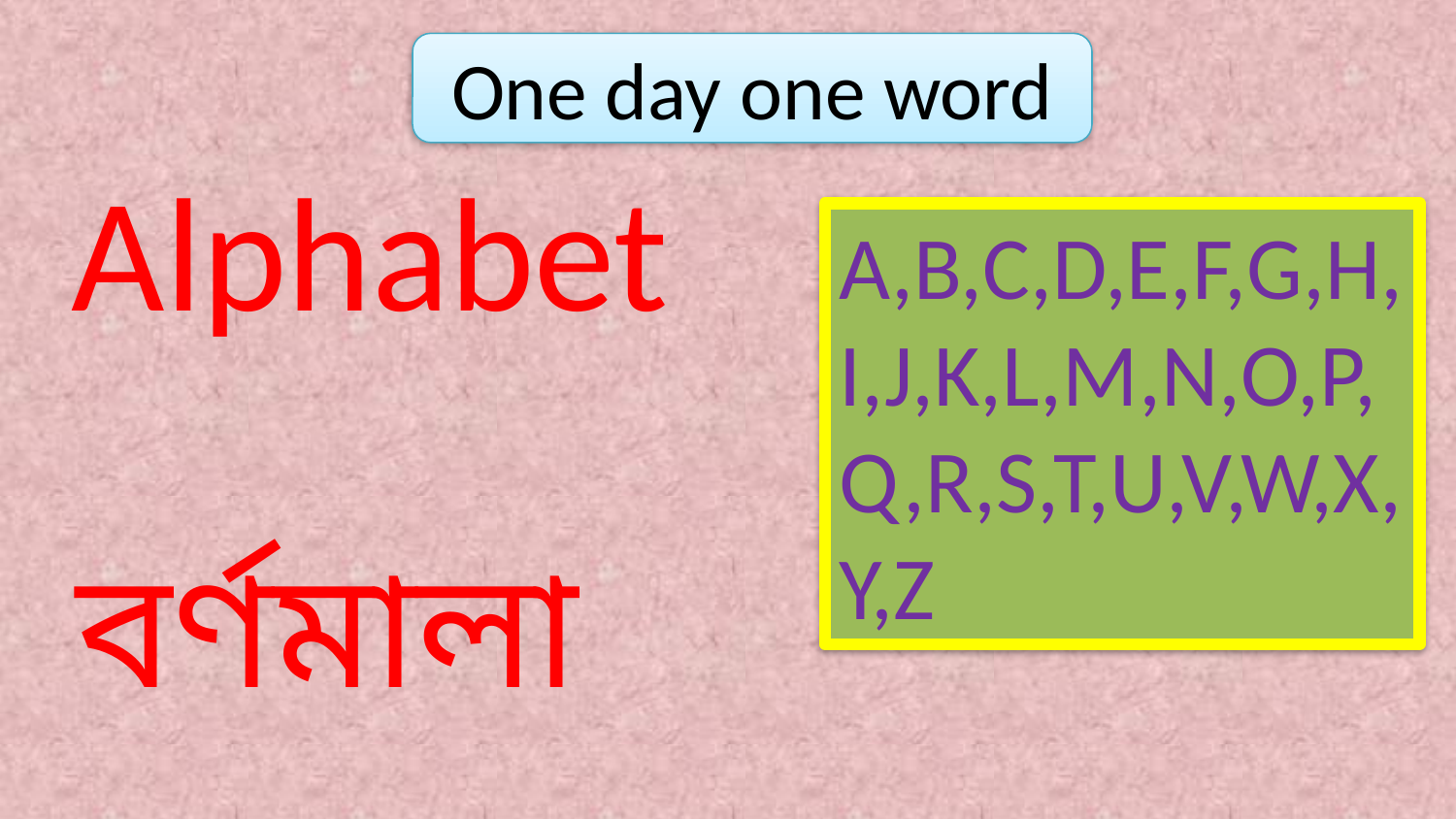

One day one word
 Alphabet
A,B,C,D,E,F,G,H,I,J,K,L,M,N,O,P,Q,R,S,T,U,V,W,X,Y,Z
বর্ণমালা